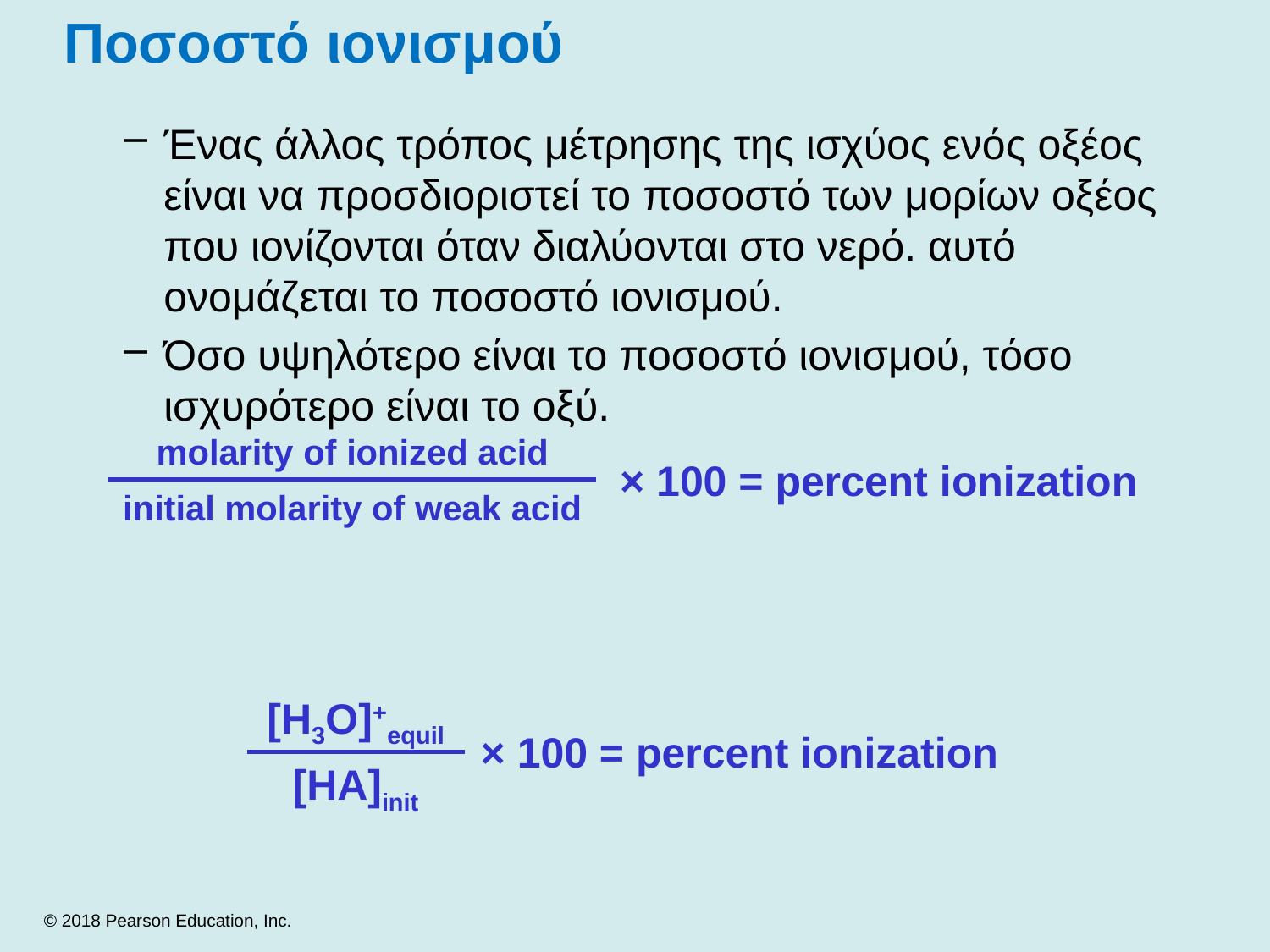

# Ποσοστό ιονισμού
Ένας άλλος τρόπος μέτρησης της ισχύος ενός οξέος είναι να προσδιοριστεί το ποσοστό των μορίων οξέος που ιονίζονται όταν διαλύονται στο νερό. αυτό ονομάζεται το ποσοστό ιονισμού.
Όσο υψηλότερο είναι το ποσοστό ιονισμού, τόσο ισχυρότερο είναι το οξύ.

molarity of ionized acid
× 100 = percent ionization
initial molarity of weak acid
[H3O]+equil
× 100 = percent ionization
[HA]init